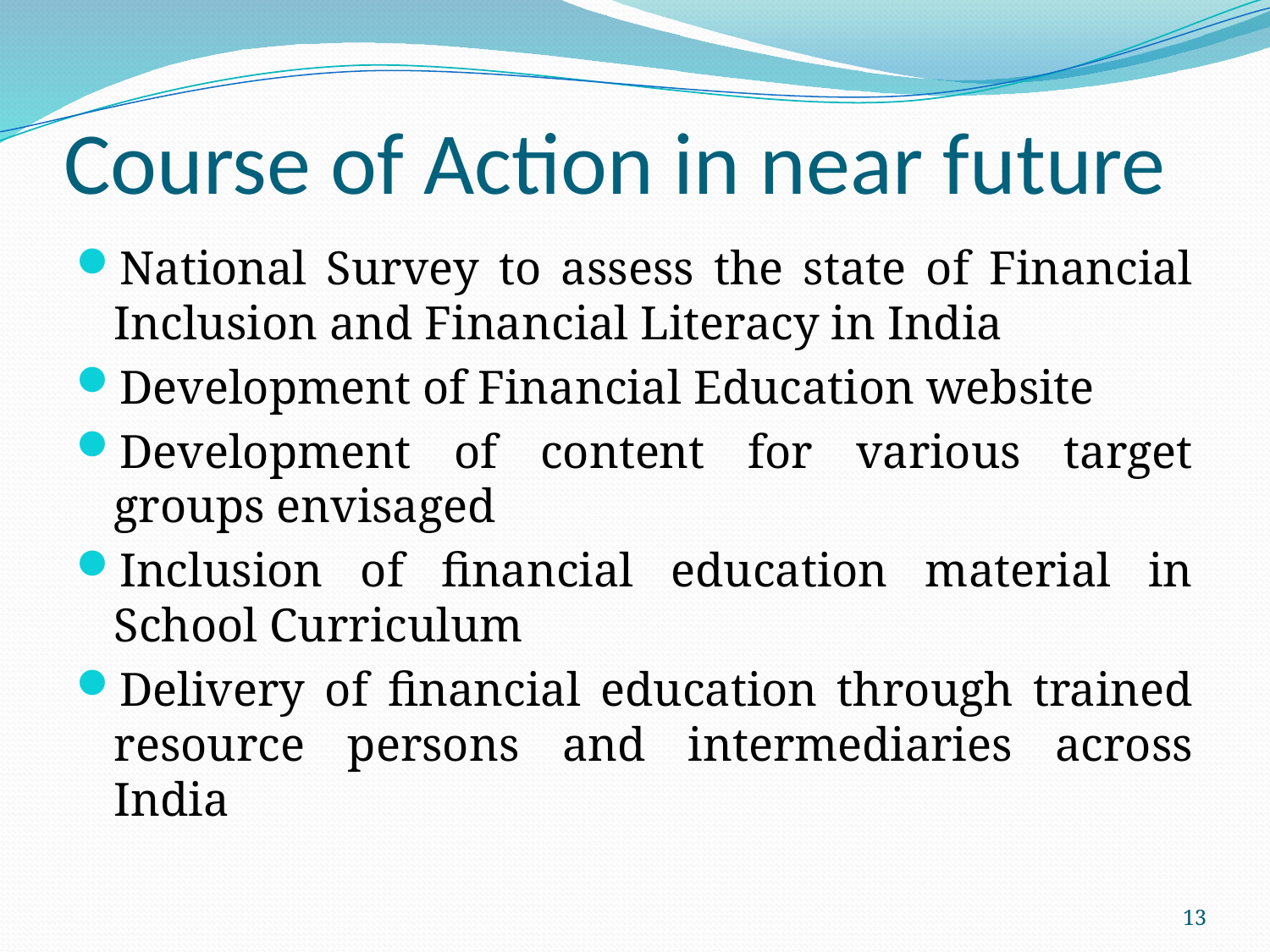

# Course of Action in near future
National Survey to assess the state of Financial Inclusion and Financial Literacy in India
Development of Financial Education website
Development of content for various target groups envisaged
Inclusion of financial education material in School Curriculum
Delivery of financial education through trained resource persons and intermediaries across India
13